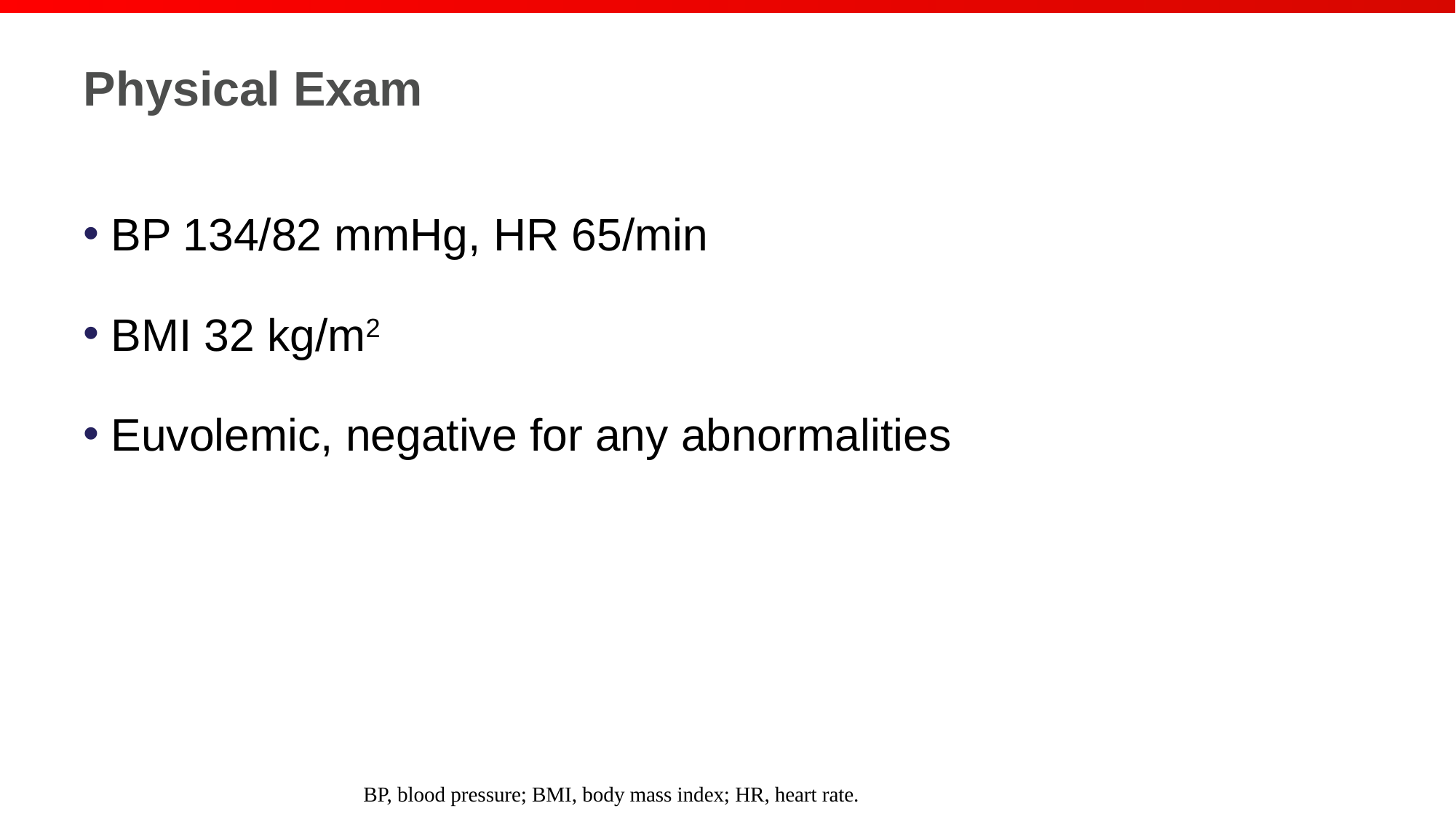

# Physical Exam
BP 134/82 mmHg, HR 65/min
BMI 32 kg/m2
Euvolemic, negative for any abnormalities
BP, blood pressure; BMI, body mass index; HR, heart rate.